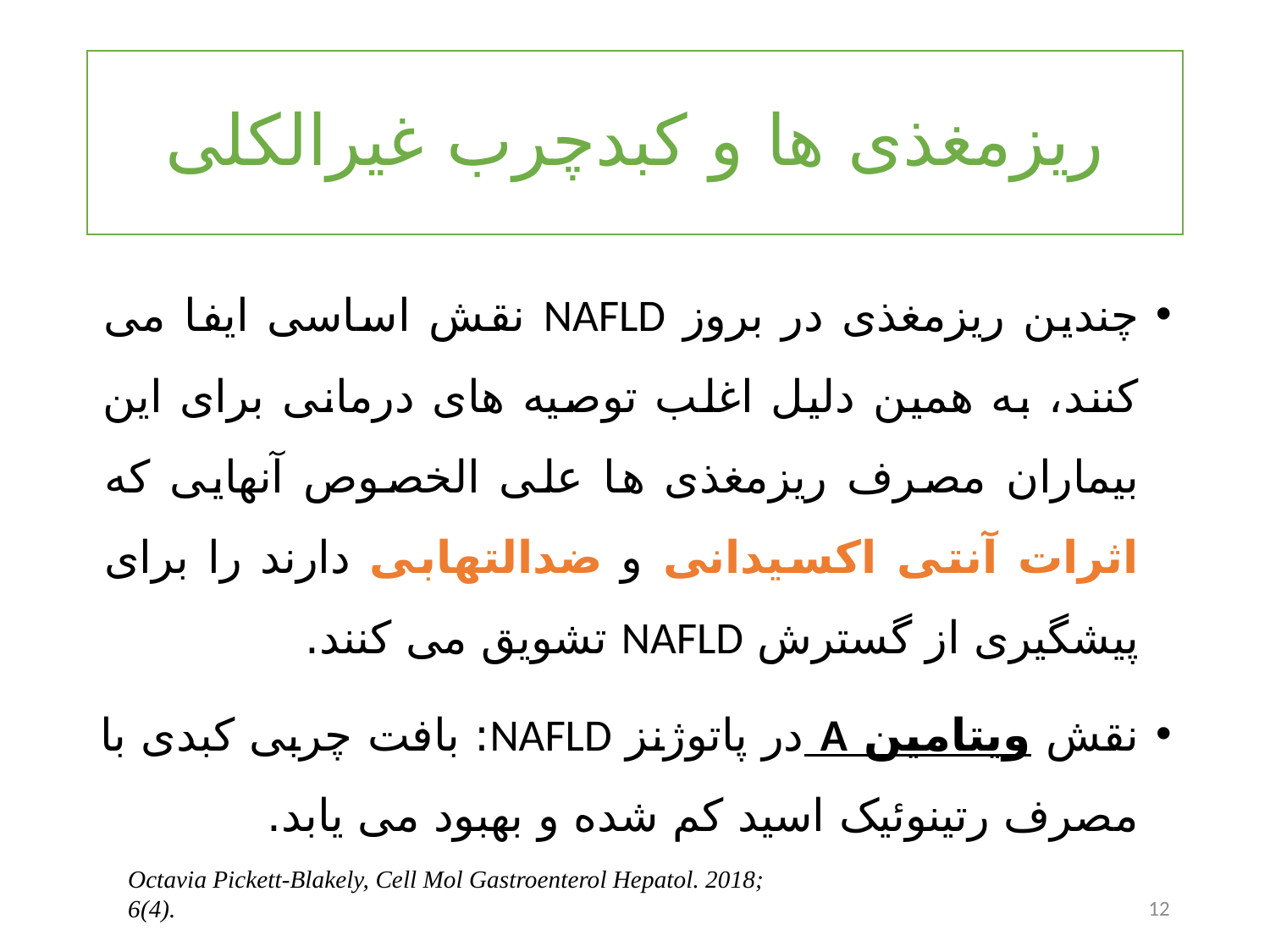

# ریزمغذی ها و کبدچرب غیرالکلی
چندین ریزمغذی در بروز NAFLD نقش اساسی ایفا می کنند، به همین دلیل اغلب توصیه های درمانی برای این بیماران مصرف ریزمغذی ها علی الخصوص آنهایی که اثرات آنتی اکسیدانی و ضدالتهابی دارند را برای پیشگیری از گسترش NAFLD تشویق می کنند.
نقش ویتامین A در پاتوژنز NAFLD: بافت چربی کبدی با مصرف رتینوئیک اسید کم شده و بهبود می یابد.

Octavia Pickett-Blakely, Cell Mol Gastroenterol Hepatol. 2018; 6(4).
12